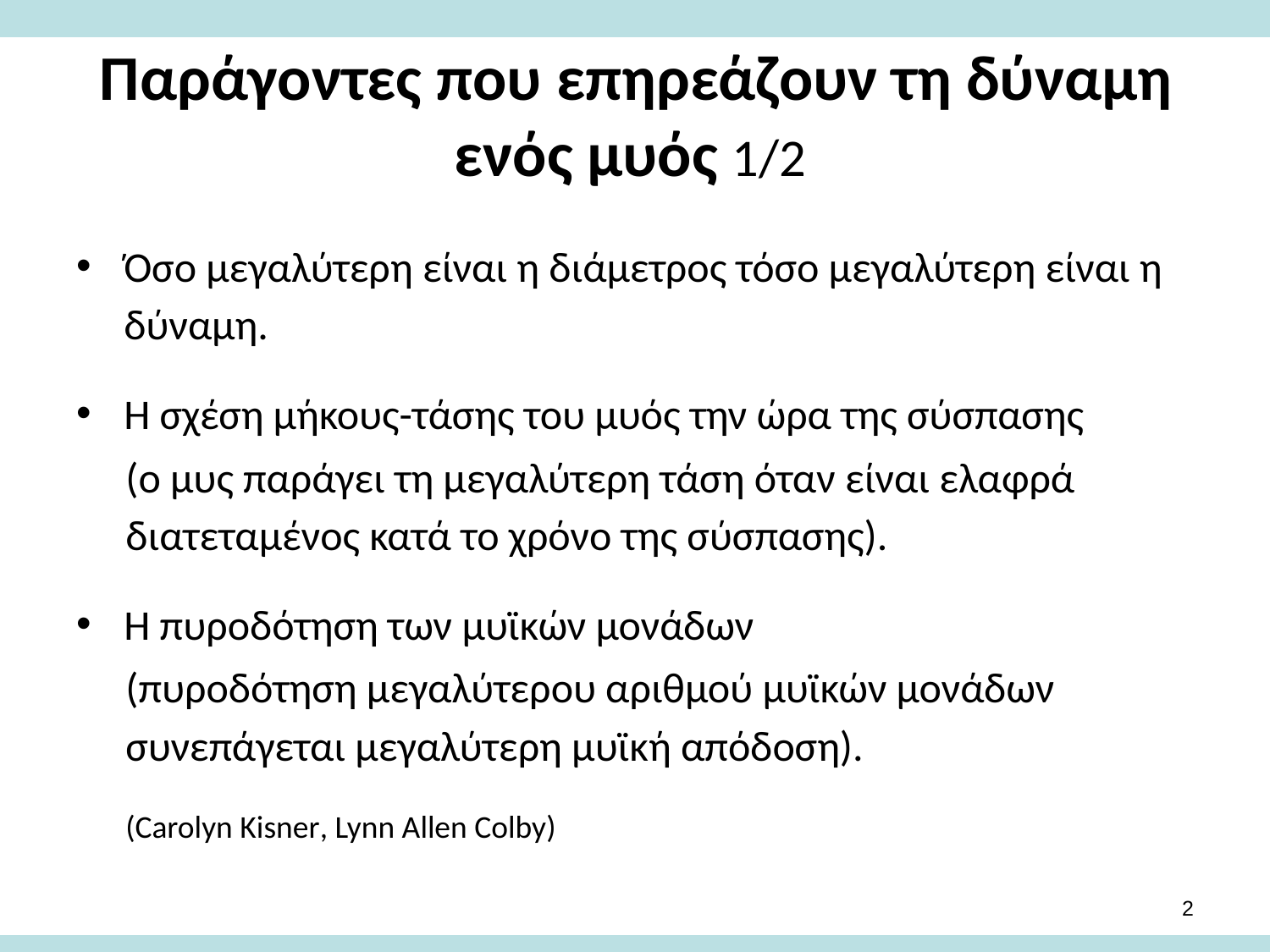

# Παράγοντες που επηρεάζουν τη δύναμη ενός μυός 1/2
Όσο μεγαλύτερη είναι η διάμετρος τόσο μεγαλύτερη είναι η δύναμη.
Η σχέση μήκους-τάσης του μυός την ώρα της σύσπασης
(ο μυς παράγει τη μεγαλύτερη τάση όταν είναι ελαφρά διατεταμένος κατά το χρόνο της σύσπασης).
Η πυροδότηση των μυϊκών μονάδων
(πυροδότηση μεγαλύτερου αριθμού μυϊκών μονάδων συνεπάγεται μεγαλύτερη μυϊκή απόδοση).
(Carolyn Kisner, Lynn Allen Colby)

2